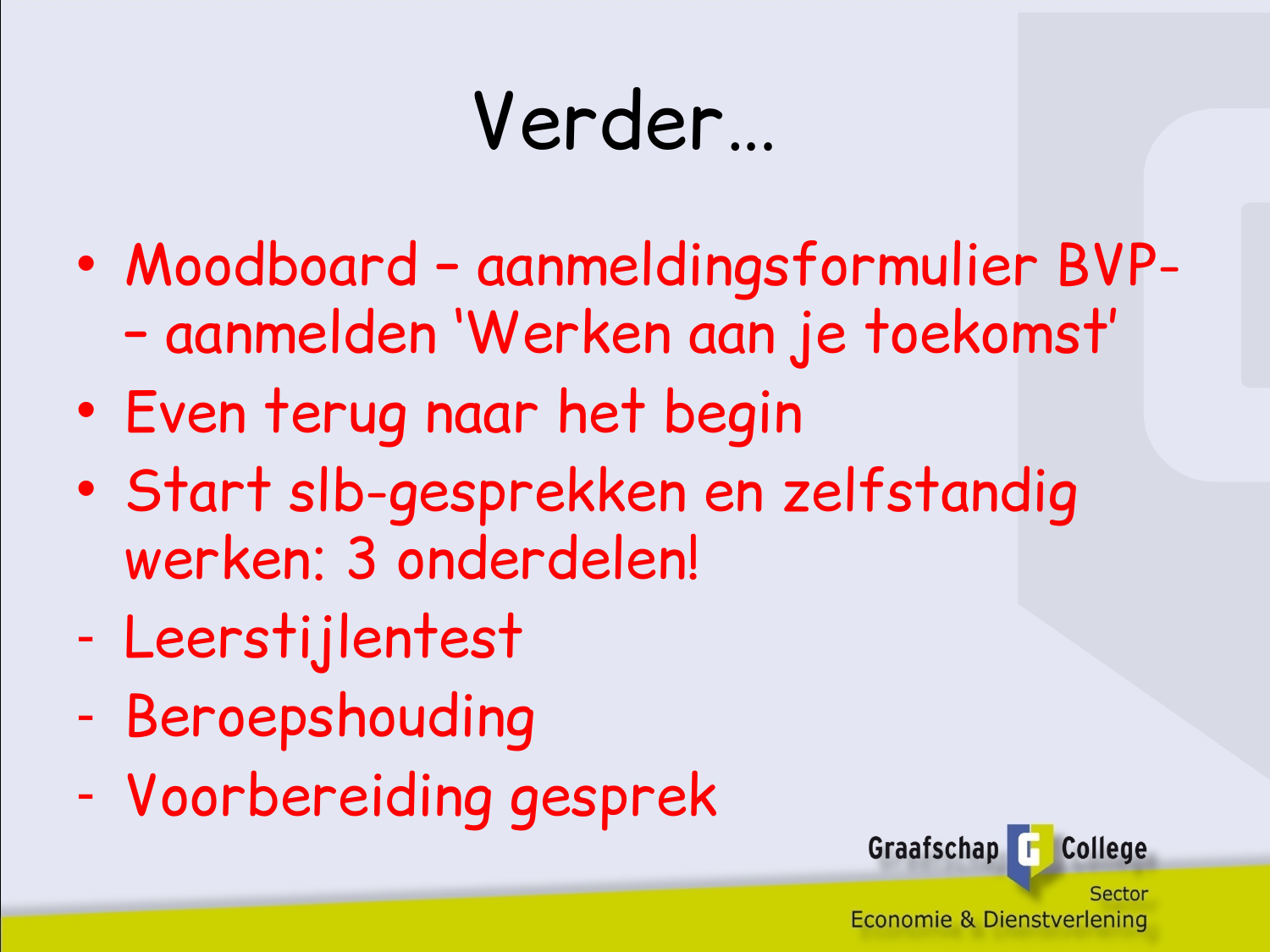

# Verder…
Moodboard – aanmeldingsformulier BVP- – aanmelden ‘Werken aan je toekomst’
Even terug naar het begin
Start slb-gesprekken en zelfstandig werken: 3 onderdelen!
Leerstijlentest
Beroepshouding
Voorbereiding gesprek